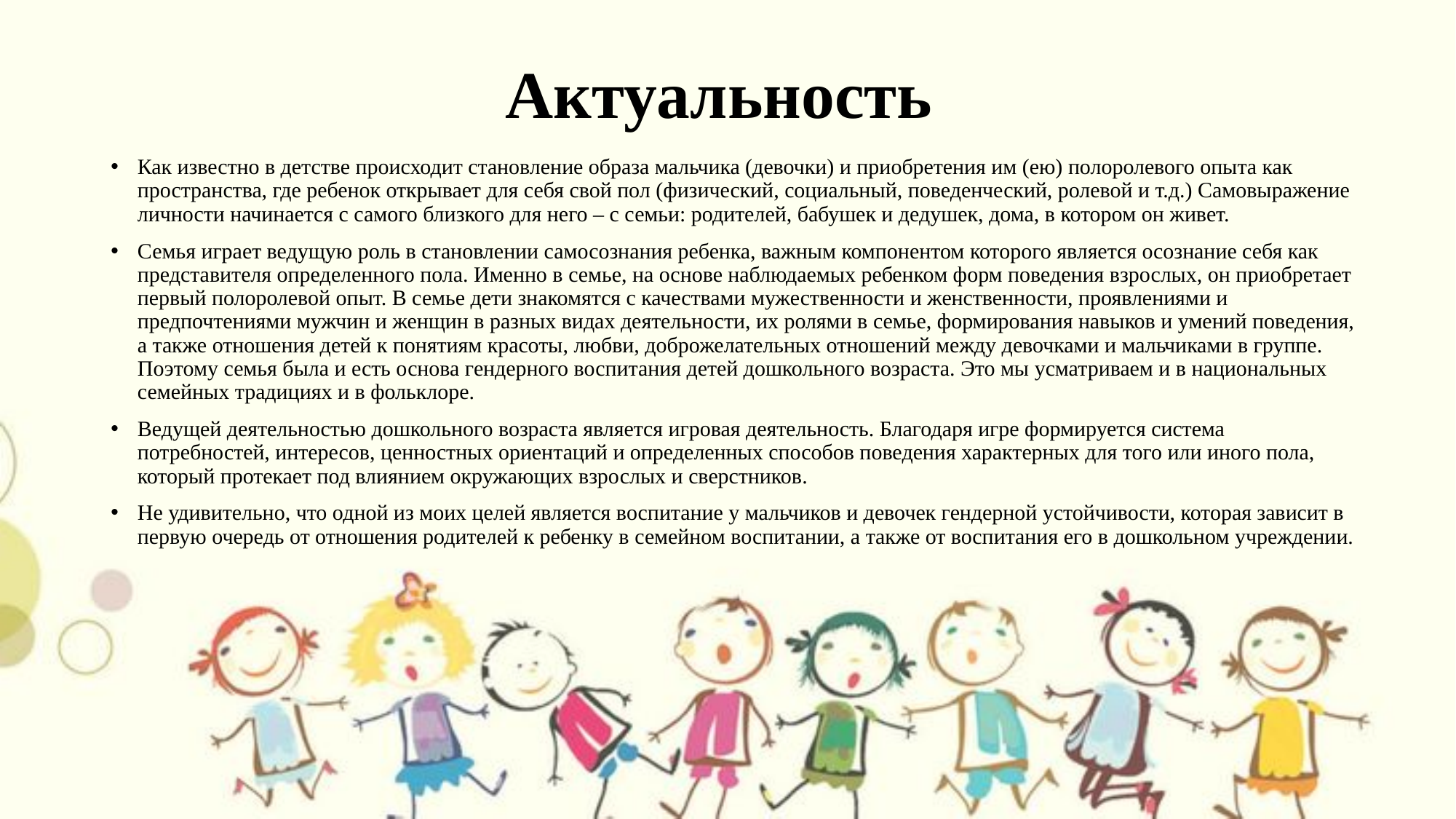

# Актуальность
Как известно в детстве происходит становление образа мальчика (девочки) и приобретения им (ею) полоролевого опыта как пространства, где ребенок открывает для себя свой пол (физический, социальный, поведенческий, ролевой и т.д.) Самовыражение личности начинается с самого близкого для него – с семьи: родителей, бабушек и дедушек, дома, в котором он живет.
Семья играет ведущую роль в становлении самосознания ребенка, важным компонентом которого является осознание себя как представителя определенного пола. Именно в семье, на основе наблюдаемых ребенком форм поведения взрослых, он приобретает первый полоролевой опыт. В семье дети знакомятся с качествами мужественности и женственности, проявлениями и предпочтениями мужчин и женщин в разных видах деятельности, их ролями в семье, формирования навыков и умений поведения, а также отношения детей к понятиям красоты, любви, доброжелательных отношений между девочками и мальчиками в группе. Поэтому семья была и есть основа гендерного воспитания детей дошкольного возраста. Это мы усматриваем и в национальных семейных традициях и в фольклоре.
Ведущей деятельностью дошкольного возраста является игровая деятельность. Благодаря игре формируется система потребностей, интересов, ценностных ориентаций и определенных способов поведения характерных для того или иного пола, который протекает под влиянием окружающих взрослых и сверстников.
Не удивительно, что одной из моих целей является воспитание у мальчиков и девочек гендерной устойчивости, которая зависит в первую очередь от отношения родителей к ребенку в семейном воспитании, а также от воспитания его в дошкольном учреждении.